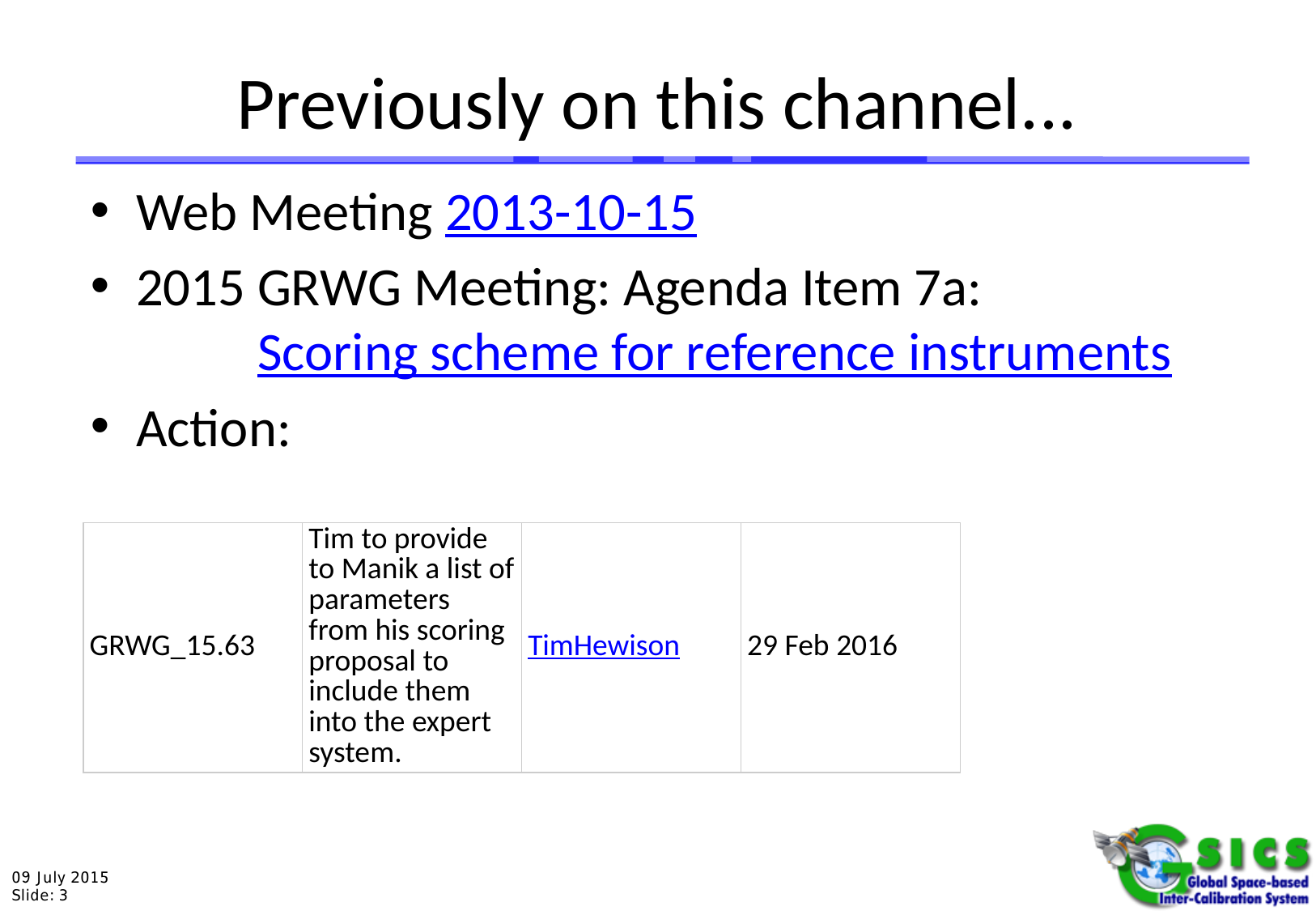

# Previously on this channel...
Web Meeting 2013-10-15
2015 GRWG Meeting: Agenda Item 7a:
	Scoring scheme for reference instruments
Action:

| GRWG\_15.63 | Tim to provide to Manik a list of parameters from his scoring proposal to include them into the expert system. | TimHewison | 29 Feb 2016 |
| --- | --- | --- | --- |